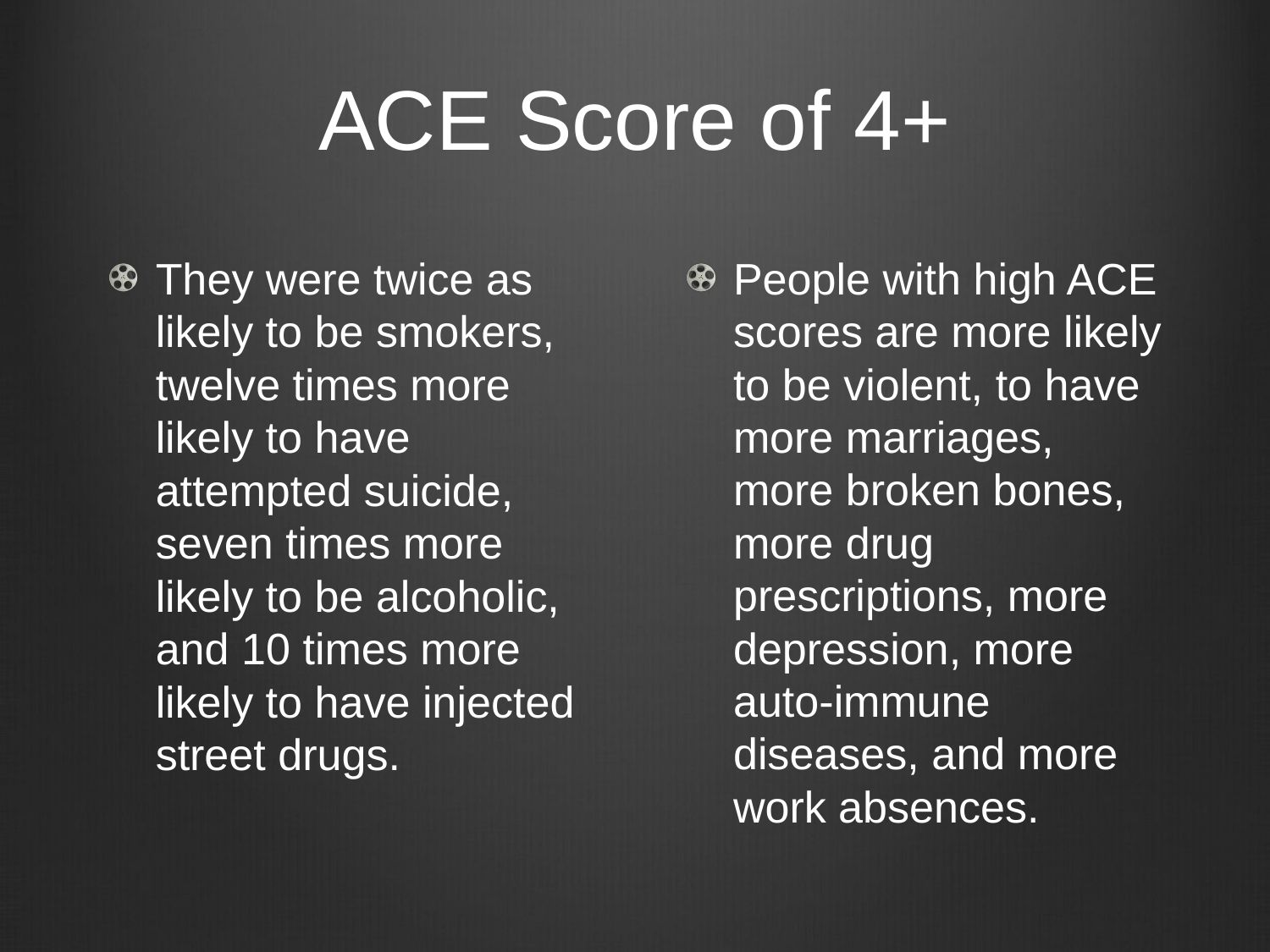

# ACE Score of 4+
They were twice as likely to be smokers, twelve times more likely to have attempted suicide, seven times more likely to be alcoholic, and 10 times more likely to have injected street drugs.

People with high ACE scores are more likely to be violent, to have more marriages, more broken bones, more drug prescriptions, more depression, more auto-immune diseases, and more work absences.